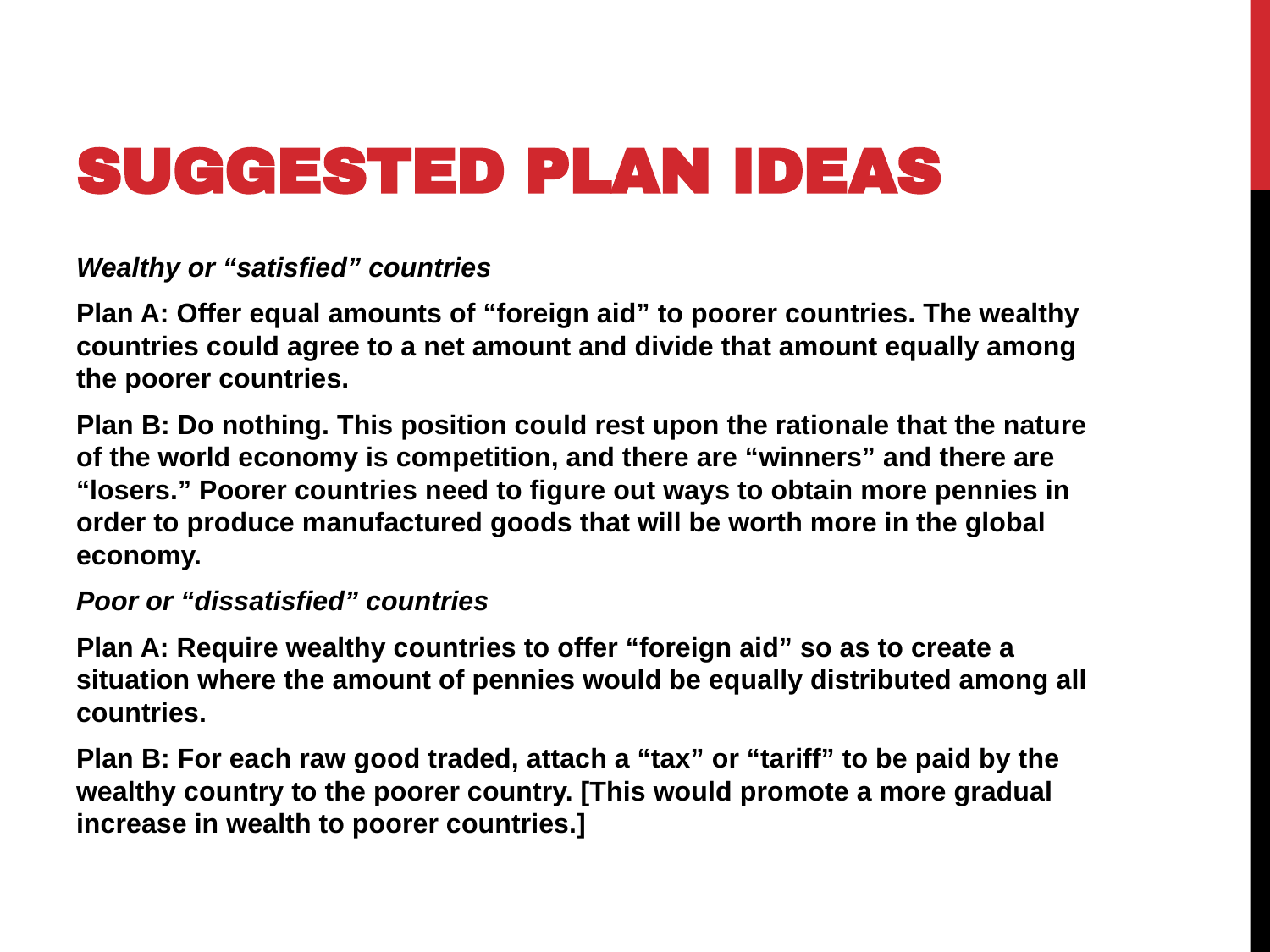

# Suggested Plan Ideas
Wealthy or “satisfied” countries
Plan A: Offer equal amounts of “foreign aid” to poorer countries. The wealthy countries could agree to a net amount and divide that amount equally among the poorer countries.
Plan B: Do nothing. This position could rest upon the rationale that the nature of the world economy is competition, and there are “winners” and there are “losers.” Poorer countries need to figure out ways to obtain more pennies in order to produce manufactured goods that will be worth more in the global economy.
Poor or “dissatisfied” countries
Plan A: Require wealthy countries to offer “foreign aid” so as to create a situation where the amount of pennies would be equally distributed among all countries.
Plan B: For each raw good traded, attach a “tax” or “tariff” to be paid by the wealthy country to the poorer country. [This would promote a more gradual increase in wealth to poorer countries.]